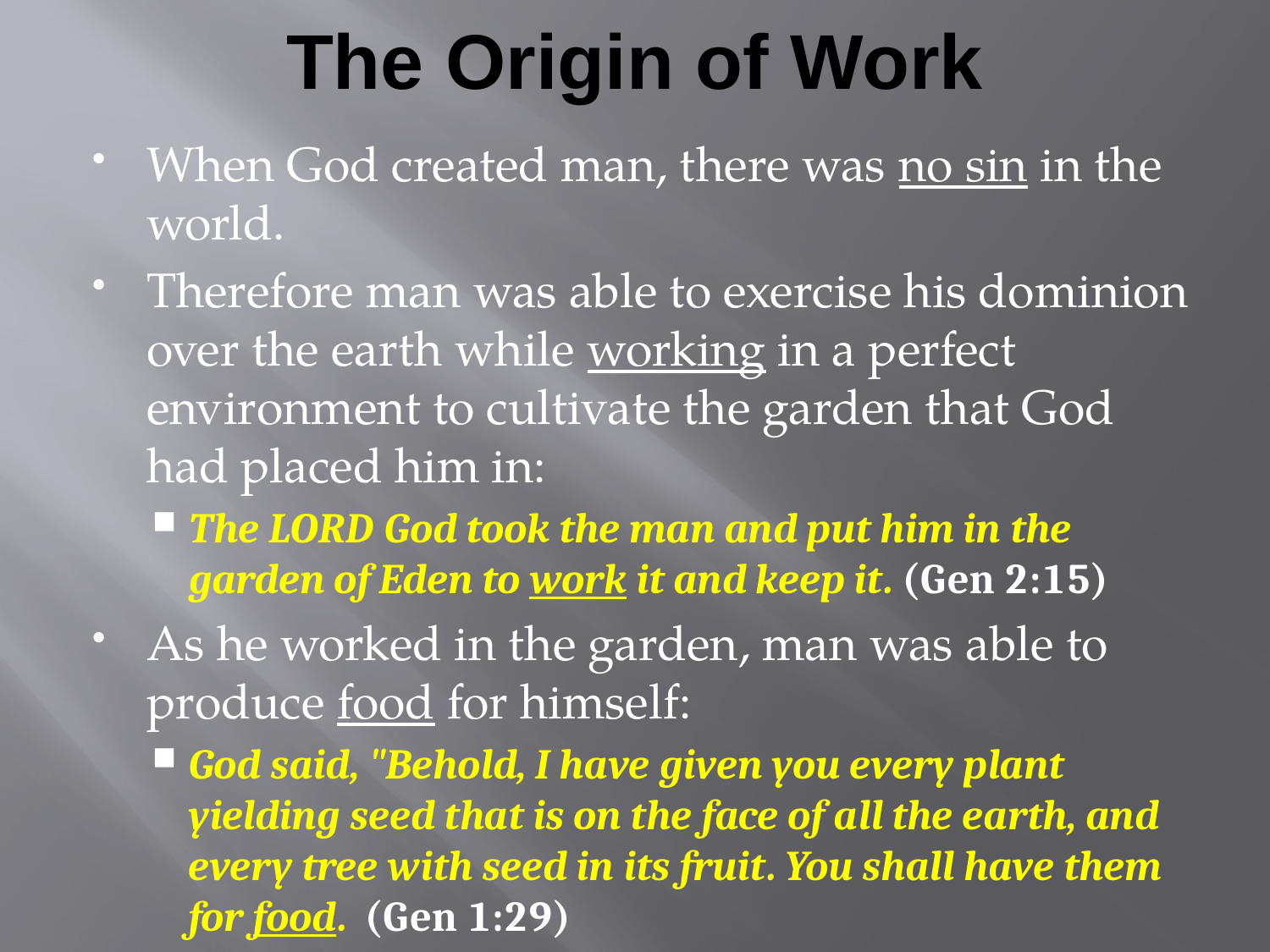

# The Origin of Work
When God created man, there was no sin in the world.
Therefore man was able to exercise his dominion over the earth while working in a perfect environment to cultivate the garden that God had placed him in:
The LORD God took the man and put him in the garden of Eden to work it and keep it. (Gen 2:15)
As he worked in the garden, man was able to produce food for himself:
God said, "Behold, I have given you every plant yielding seed that is on the face of all the earth, and every tree with seed in its fruit. You shall have them for food.  (Gen 1:29)